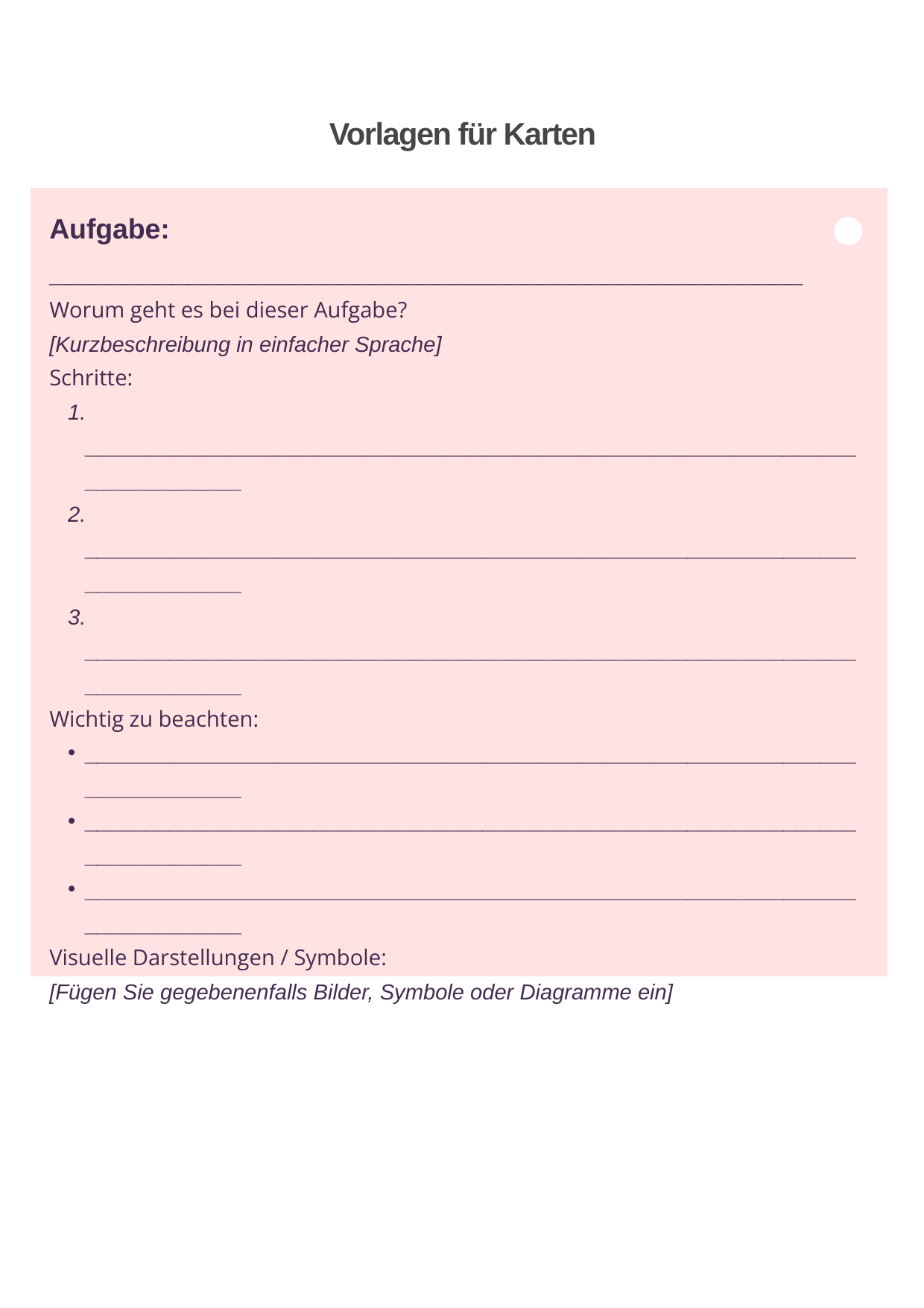

Vorlagen für Karten

Aufgabe: _________________________________________________
Worum geht es bei dieser Aufgabe?
[Kurzbeschreibung in einfacher Sprache]
Schritte:
 _____________________________________________________________________________
 _____________________________________________________________________________
 _____________________________________________________________________________
Wichtig zu beachten:
_____________________________________________________________________________
_____________________________________________________________________________
_____________________________________________________________________________
Visuelle Darstellungen / Symbole:
[Fügen Sie gegebenenfalls Bilder, Symbole oder Diagramme ein]